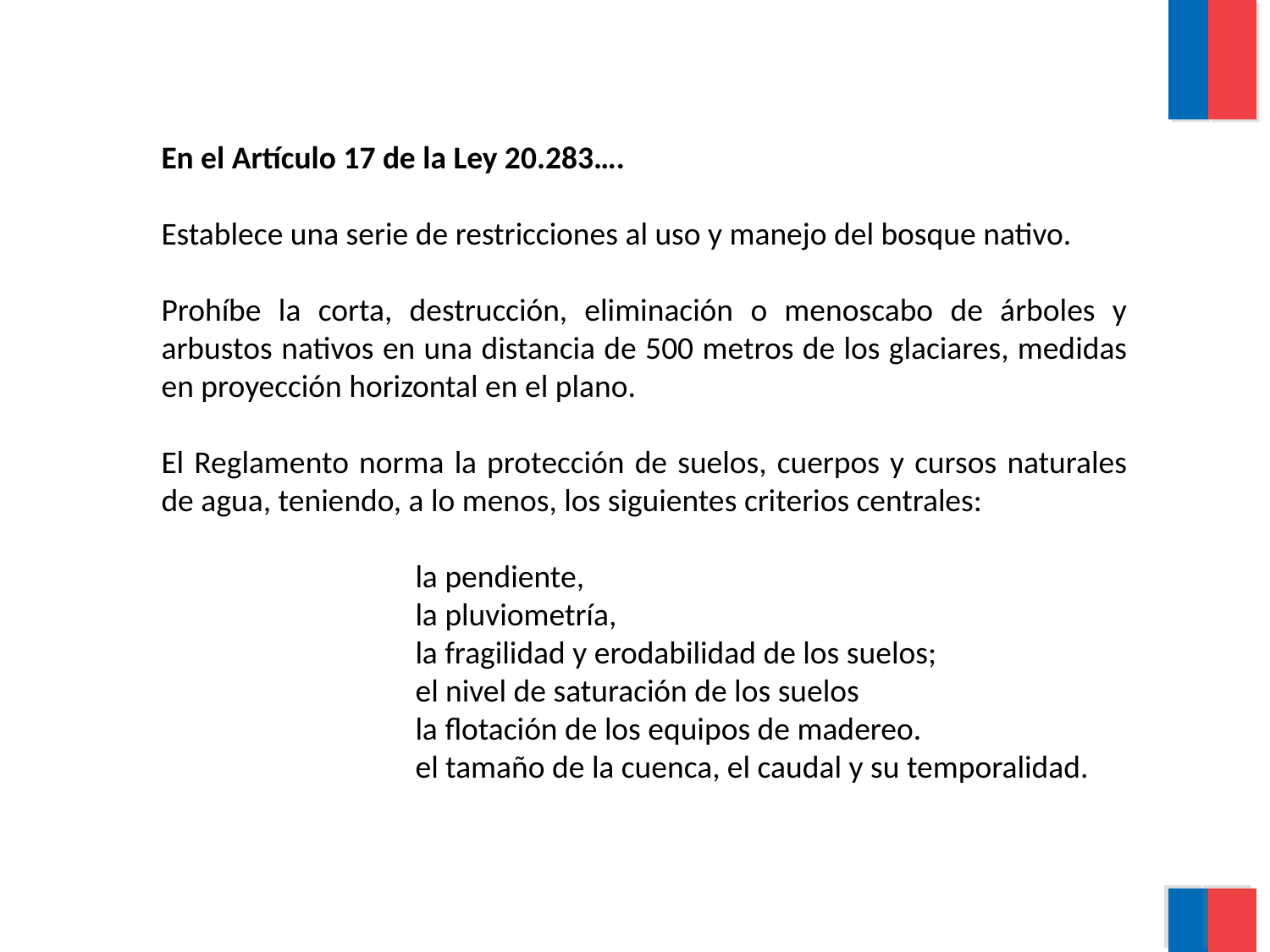

En el Artículo 17 de la Ley 20.283….

Establece una serie de restricciones al uso y manejo del bosque nativo.

Prohíbe la corta, destrucción, eliminación o menoscabo de árboles y arbustos nativos en una distancia de 500 metros de los glaciares, medidas en proyección horizontal en el plano.

El Reglamento norma la protección de suelos, cuerpos y cursos naturales de agua, teniendo, a lo menos, los siguientes criterios centrales:

la pendiente,
la pluviometría,
la fragilidad y erodabilidad de los suelos;
el nivel de saturación de los suelos
la flotación de los equipos de madereo.
		el tamaño de la cuenca, el caudal y su temporalidad.